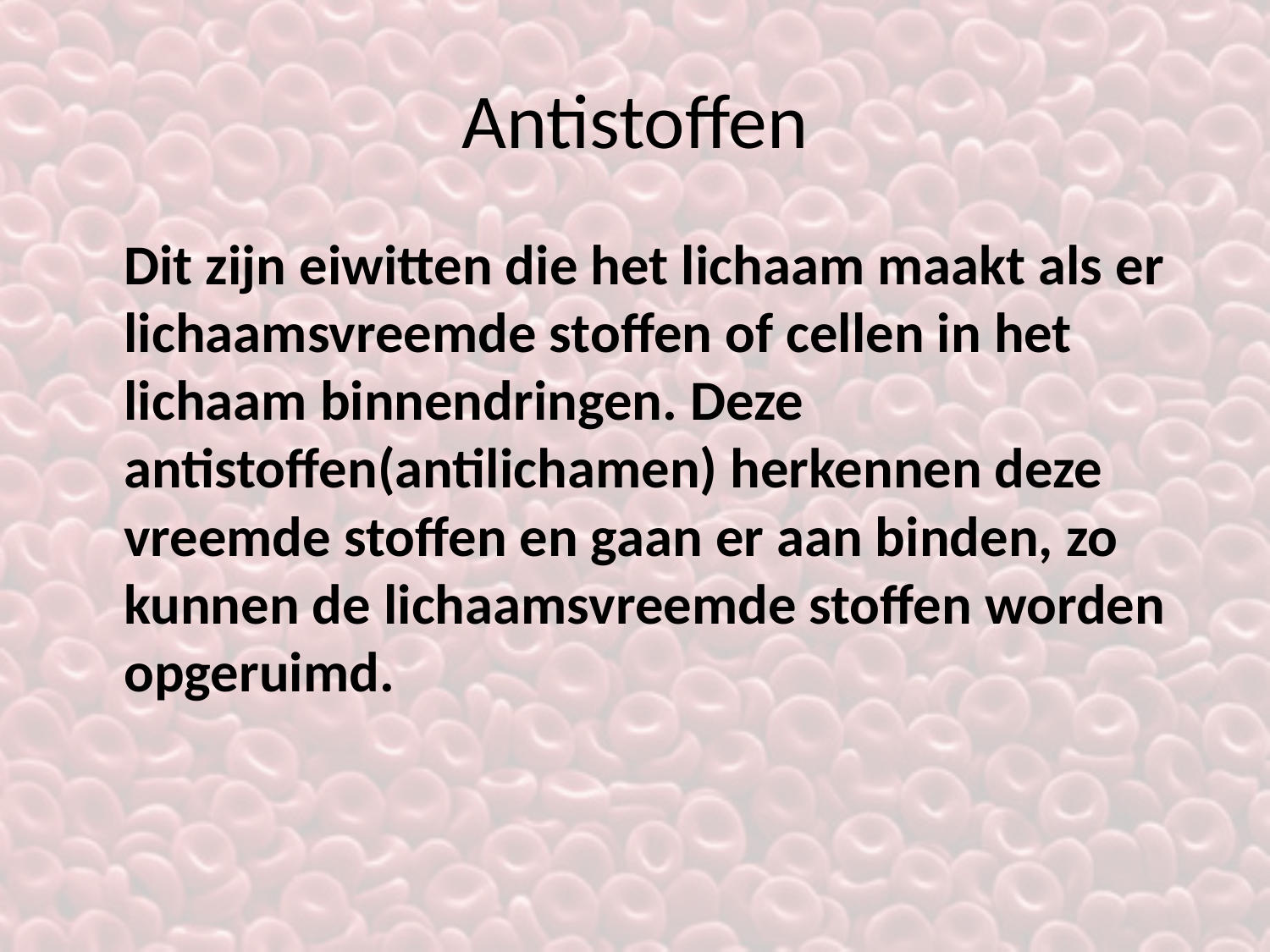

# Antistoffen
	Dit zijn eiwitten die het lichaam maakt als er lichaamsvreemde stoffen of cellen in het lichaam binnendringen. Deze antistoffen(antilichamen) herkennen deze vreemde stoffen en gaan er aan binden, zo kunnen de lichaamsvreemde stoffen worden opgeruimd.